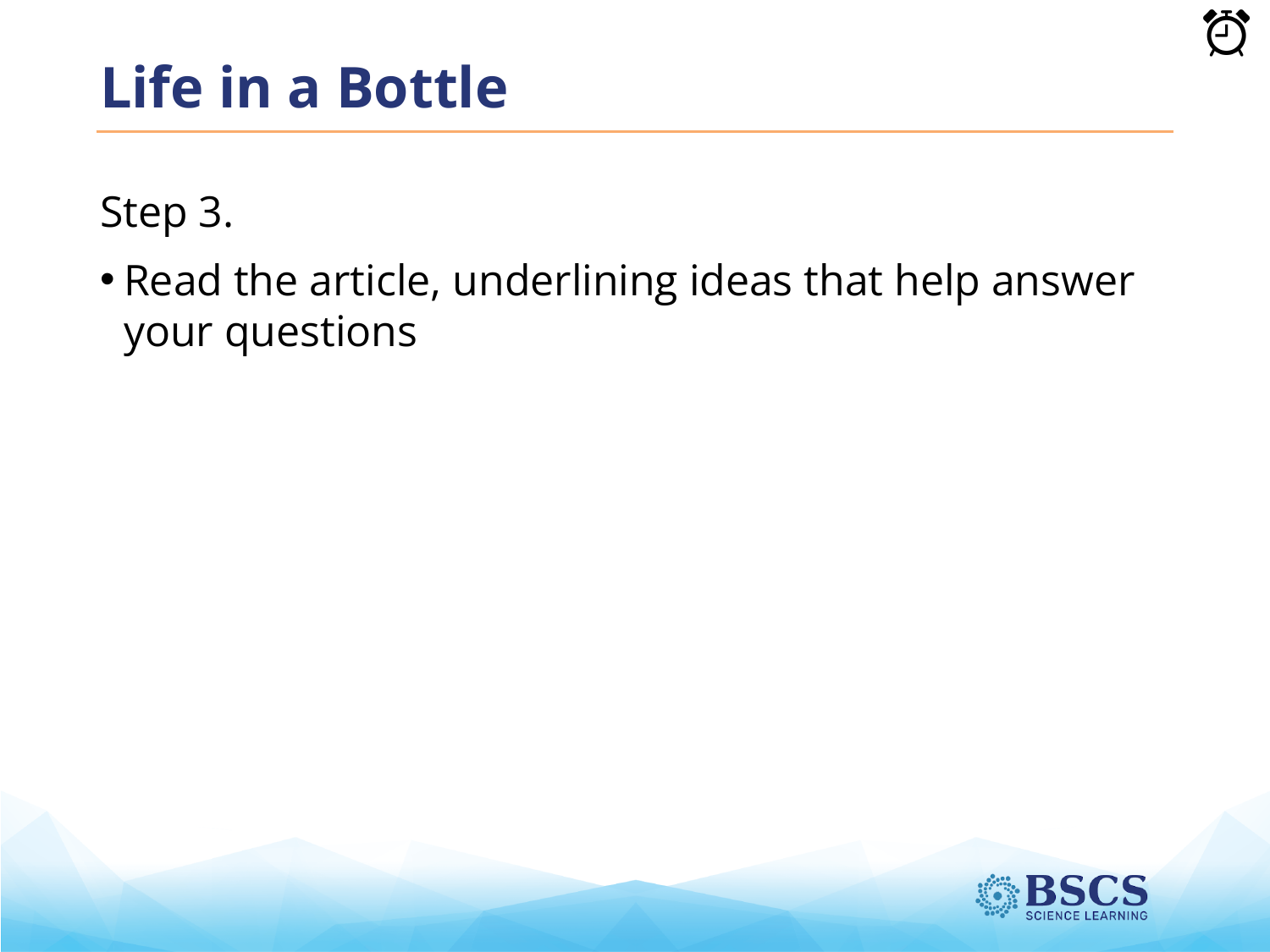

# Life in a Bottle
Step 3.
Read the article, underlining ideas that help answer your questions